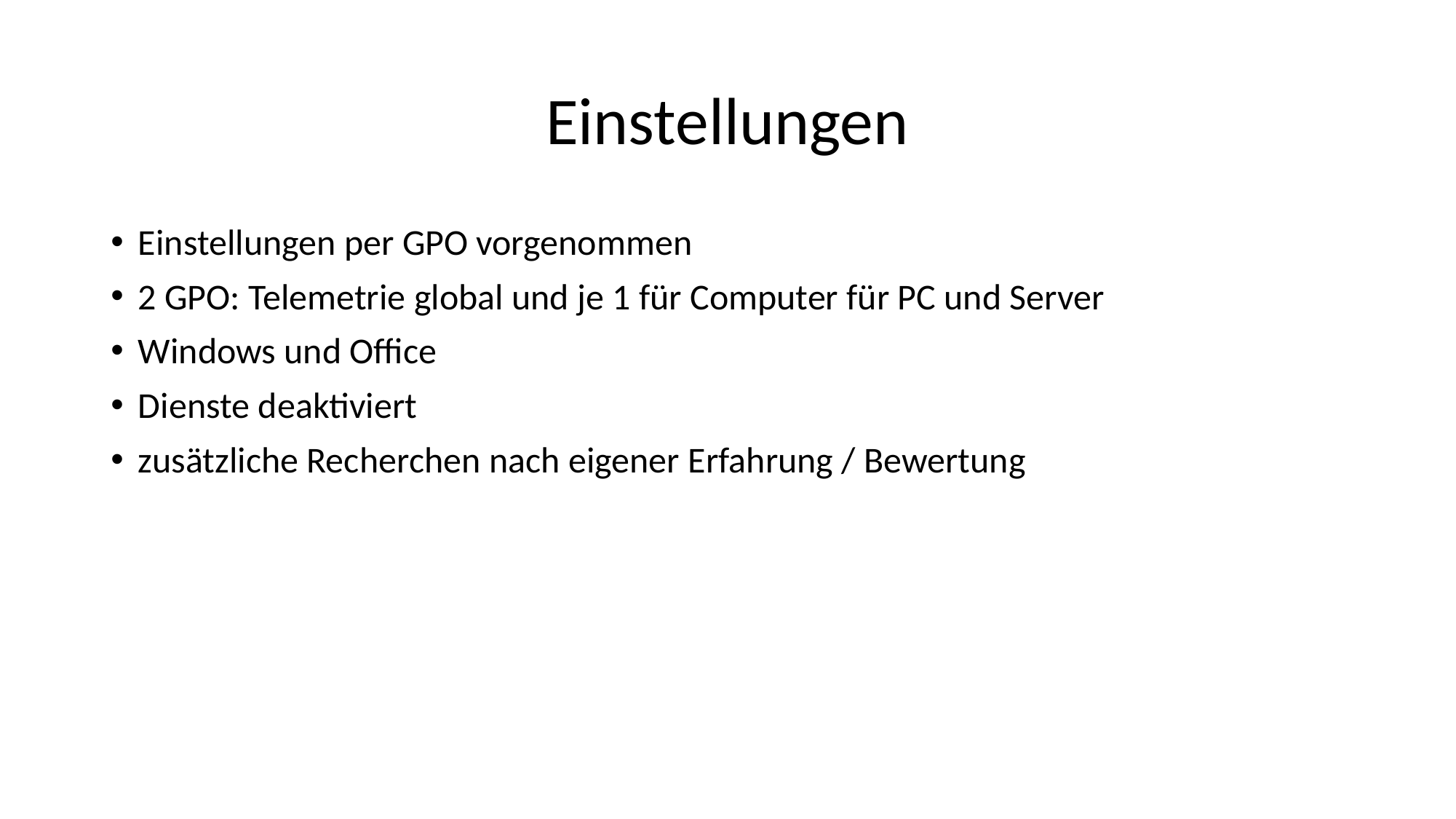

# Einstellungen
Einstellungen per GPO vorgenommen
2 GPO: Telemetrie global und je 1 für Computer für PC und Server
Windows und Office
Dienste deaktiviert
zusätzliche Recherchen nach eigener Erfahrung / Bewertung